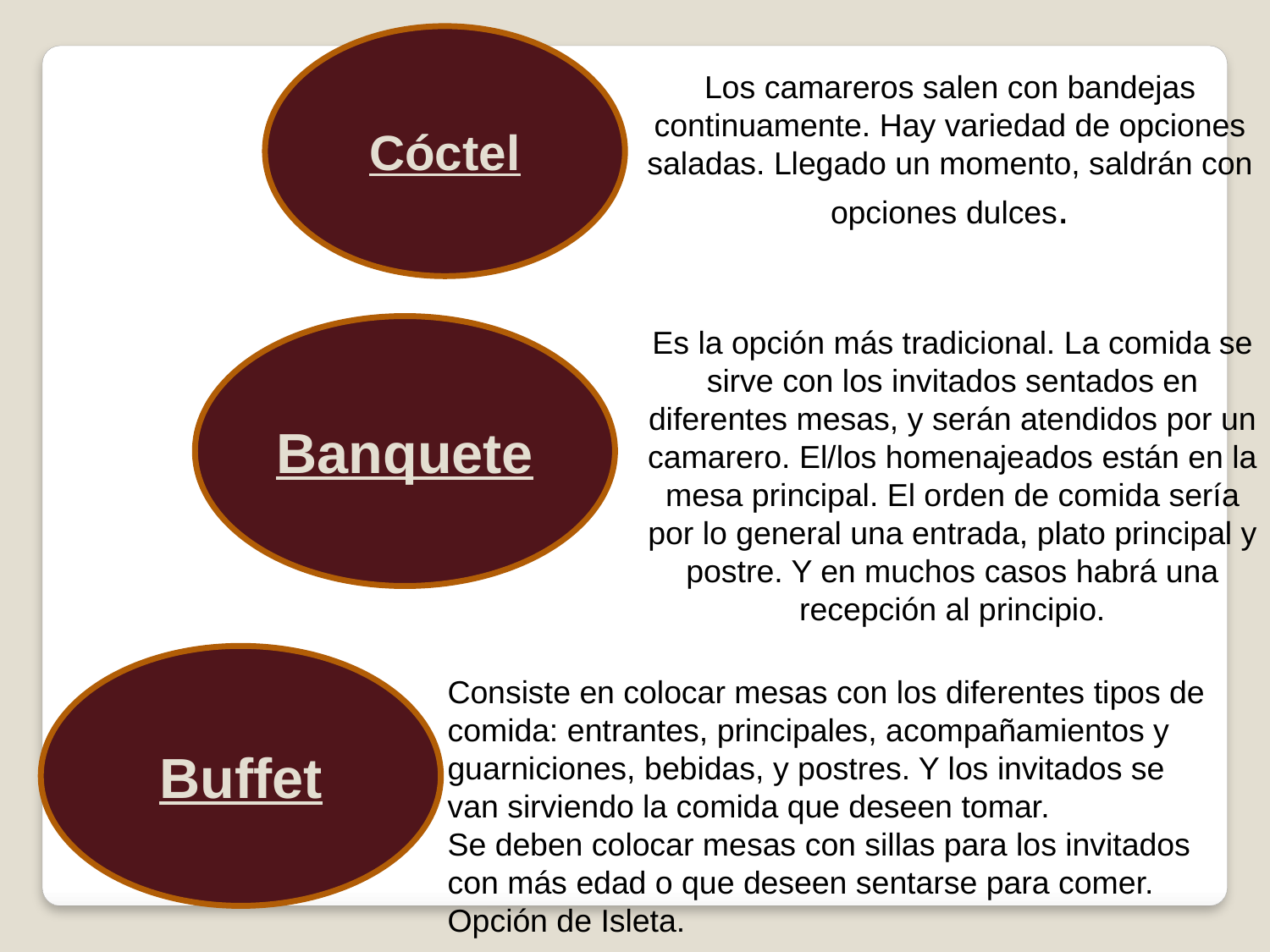

Cóctel
Los camareros salen con bandejas continuamente. Hay variedad de opciones saladas. Llegado un momento, saldrán con opciones dulces.
Banquete
Es la opción más tradicional. La comida se sirve con los invitados sentados en diferentes mesas, y serán atendidos por un camarero. El/los homenajeados están en la mesa principal. El orden de comida sería por lo general una entrada, plato principal y postre. Y en muchos casos habrá una recepción al principio.
Buffet
Consiste en colocar mesas con los diferentes tipos de comida: entrantes, principales, acompañamientos y guarniciones, bebidas, y postres. Y los invitados se van sirviendo la comida que deseen tomar.
Se deben colocar mesas con sillas para los invitados con más edad o que deseen sentarse para comer. Opción de Isleta.